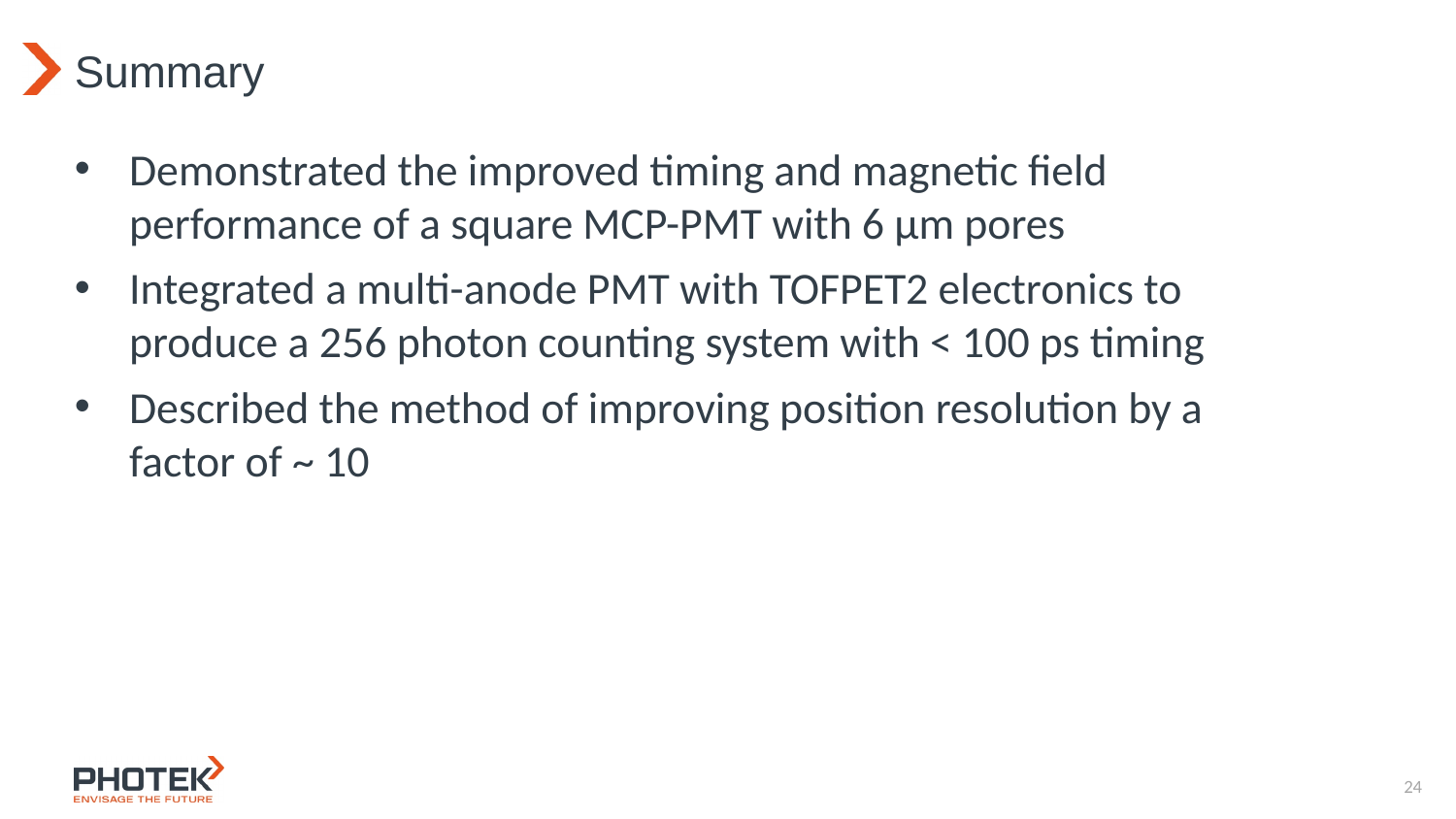

# Summary
Demonstrated the improved timing and magnetic field performance of a square MCP-PMT with 6 µm pores
Integrated a multi-anode PMT with TOFPET2 electronics to produce a 256 photon counting system with < 100 ps timing
Described the method of improving position resolution by a factor of ~ 10
24